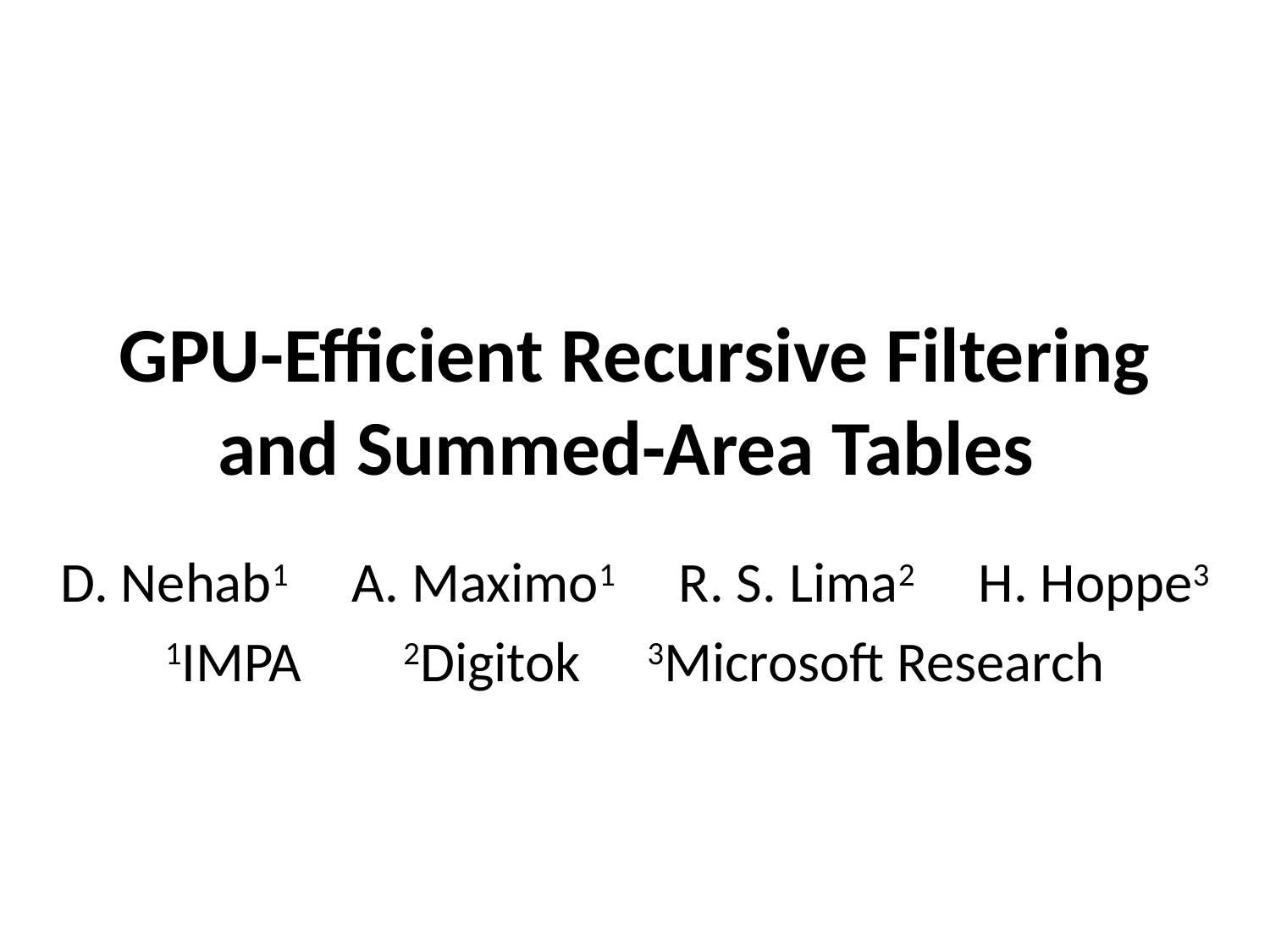

# GPU-Efficient Recursive Filtering and Summed-Area Tables
D. Nehab1     A. Maximo1     R. S. Lima2     H. Hoppe3
1IMPA        2Digitok         3Microsoft Research